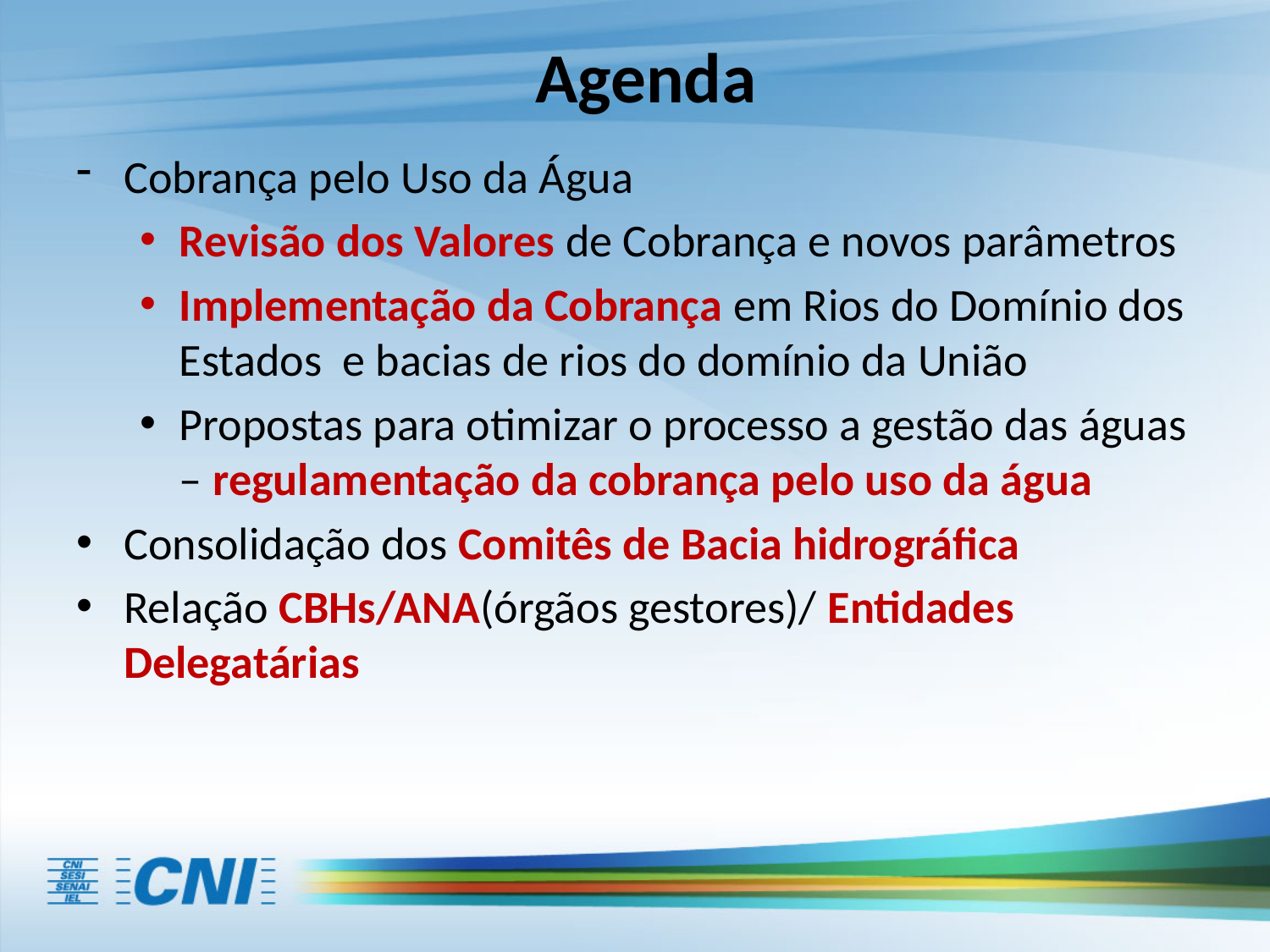

Agenda
Cobrança pelo Uso da Água
Revisão dos Valores de Cobrança e novos parâmetros
Implementação da Cobrança em Rios do Domínio dos Estados  e bacias de rios do domínio da União
Propostas para otimizar o processo a gestão das águas – regulamentação da cobrança pelo uso da água
Consolidação dos Comitês de Bacia hidrográfica
Relação CBHs/ANA(órgãos gestores)/ Entidades Delegatárias